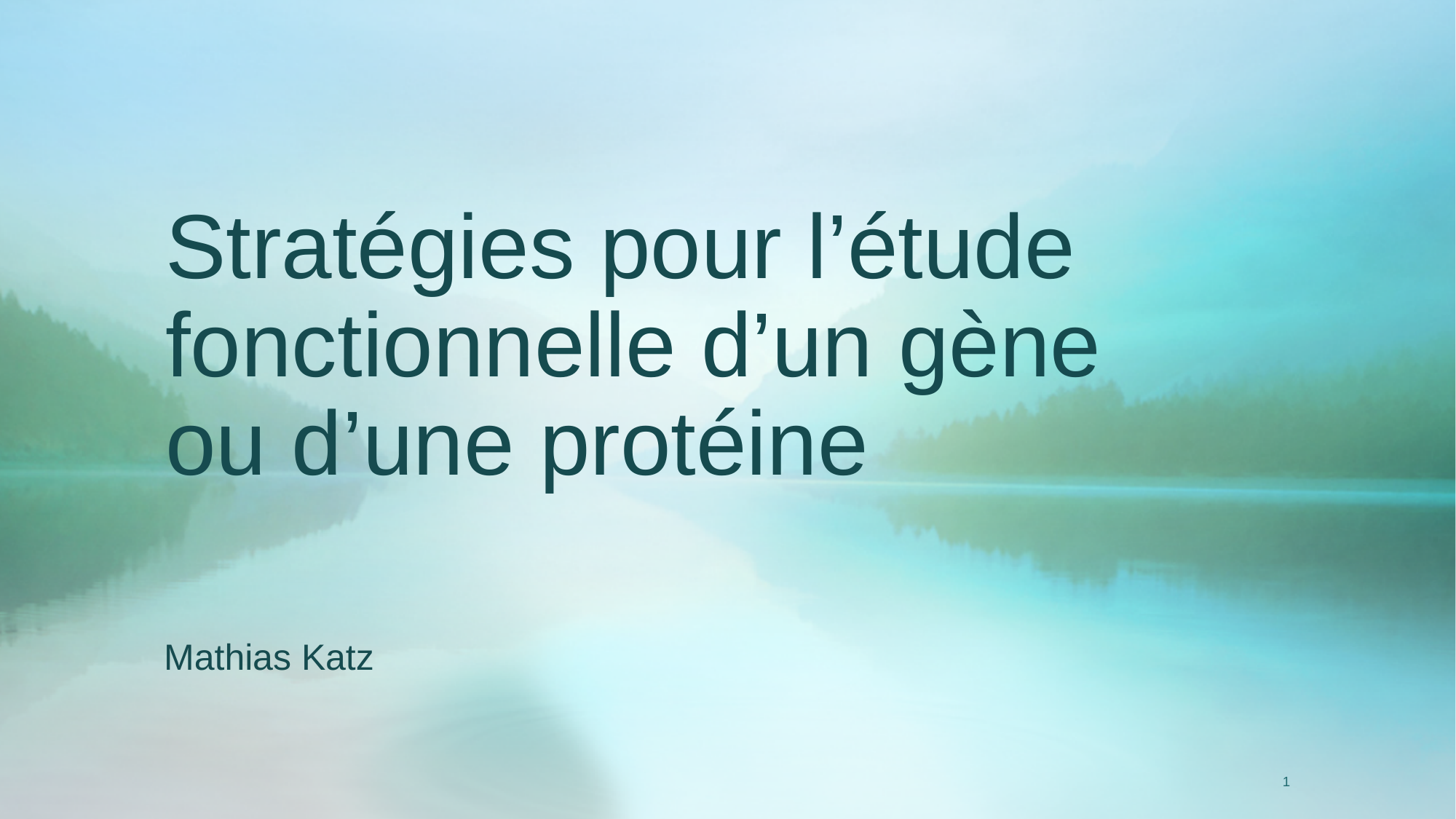

# Stratégies pour l’étude fonctionnelle d’un gène ou d’une protéine
Mathias Katz
1